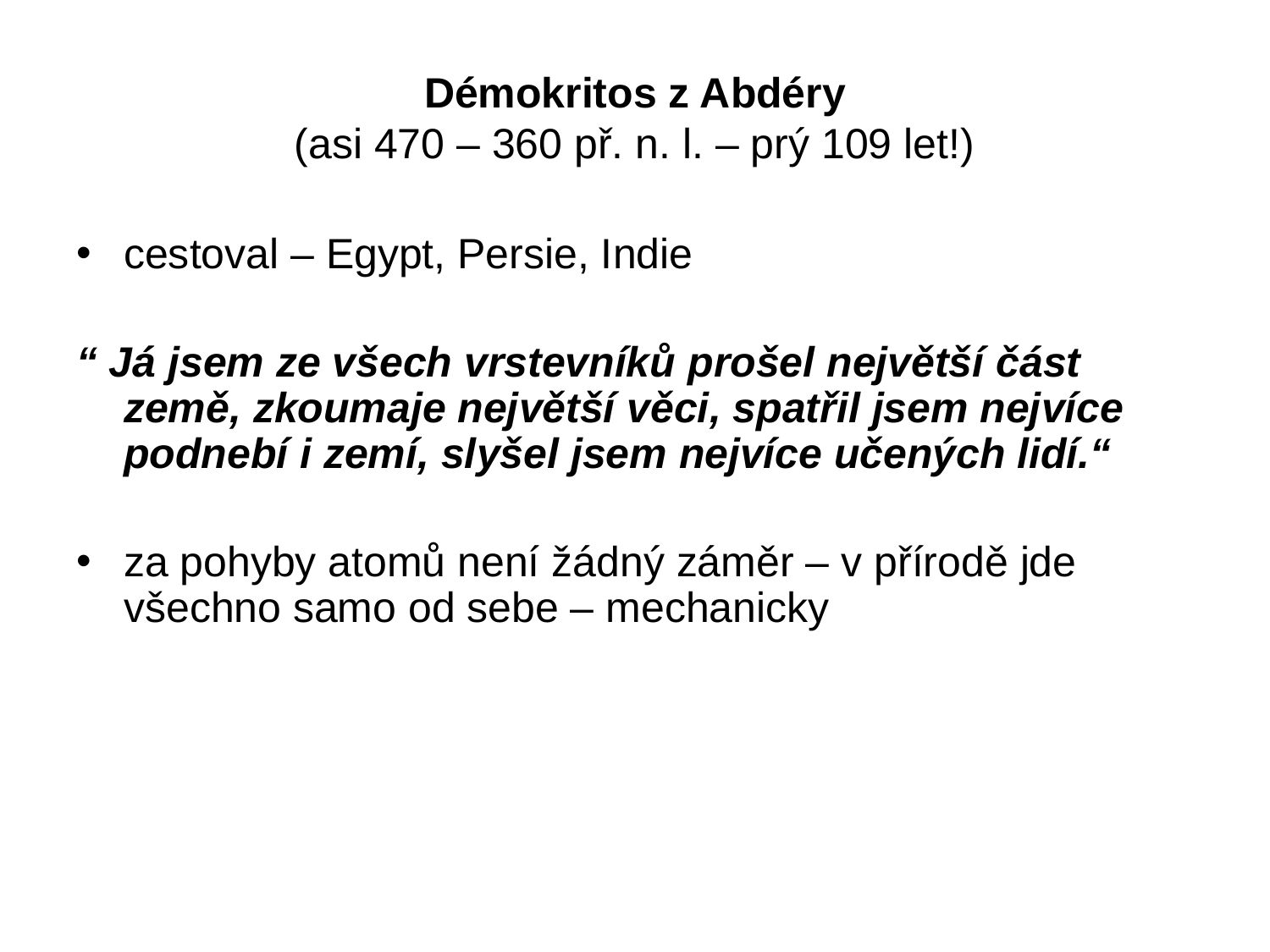

# Démokritos z Abdéry (asi 470 – 360 př. n. l. – prý 109 let!)
cestoval – Egypt, Persie, Indie

“ Já jsem ze všech vrstevníků prošel největší část země, zkoumaje největší věci, spatřil jsem nejvíce podnebí i zemí, slyšel jsem nejvíce učených lidí.“

za pohyby atomů není žádný záměr – v přírodě jde všechno samo od sebe – mechanicky